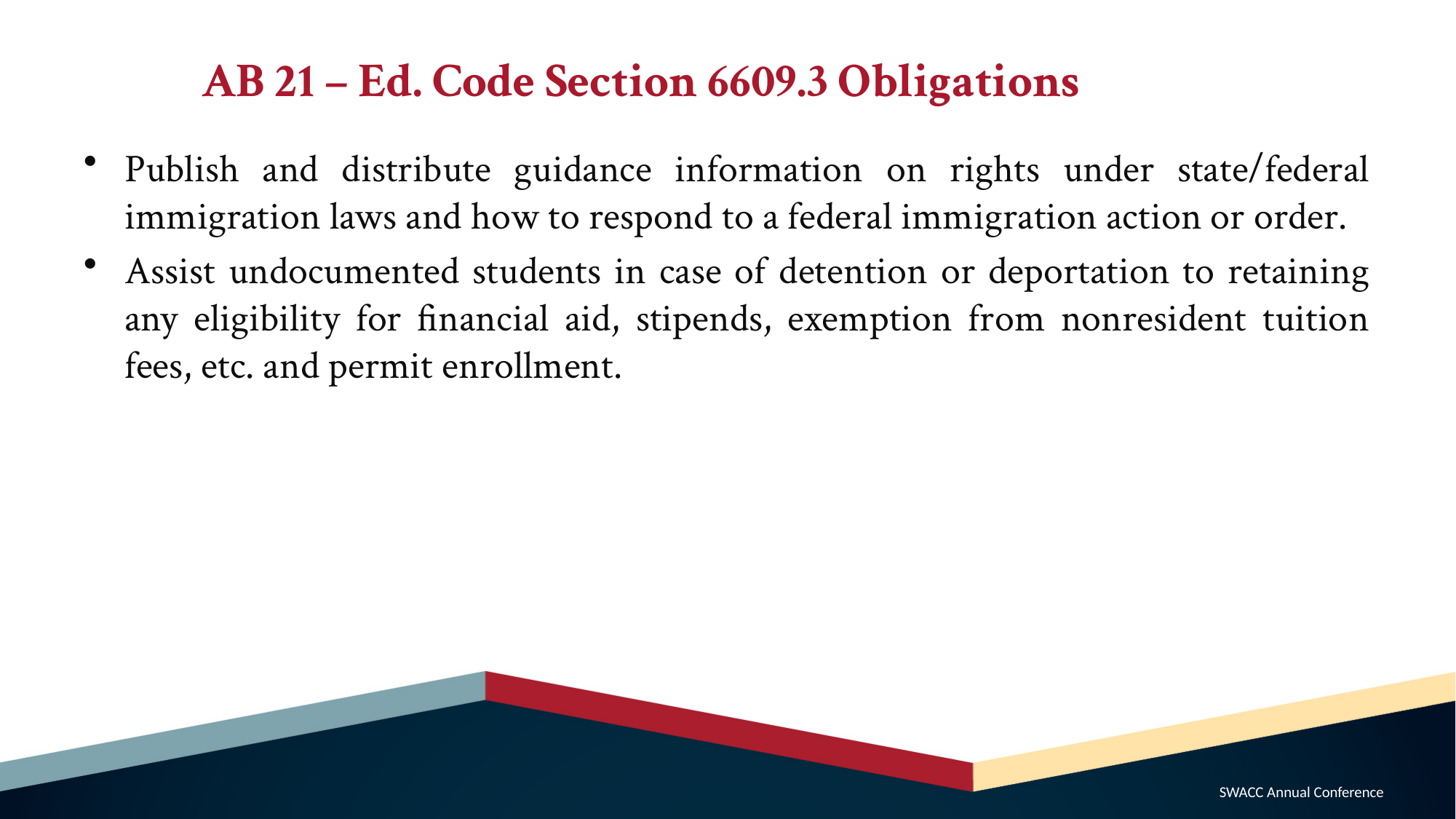

# AB 21 – Ed. Code Section 6609.3 Obligations
Publish and distribute guidance information on rights under state/federal immigration laws and how to respond to a federal immigration action or order.
Assist undocumented students in case of detention or deportation to retaining any eligibility for financial aid, stipends, exemption from nonresident tuition fees, etc. and permit enrollment.